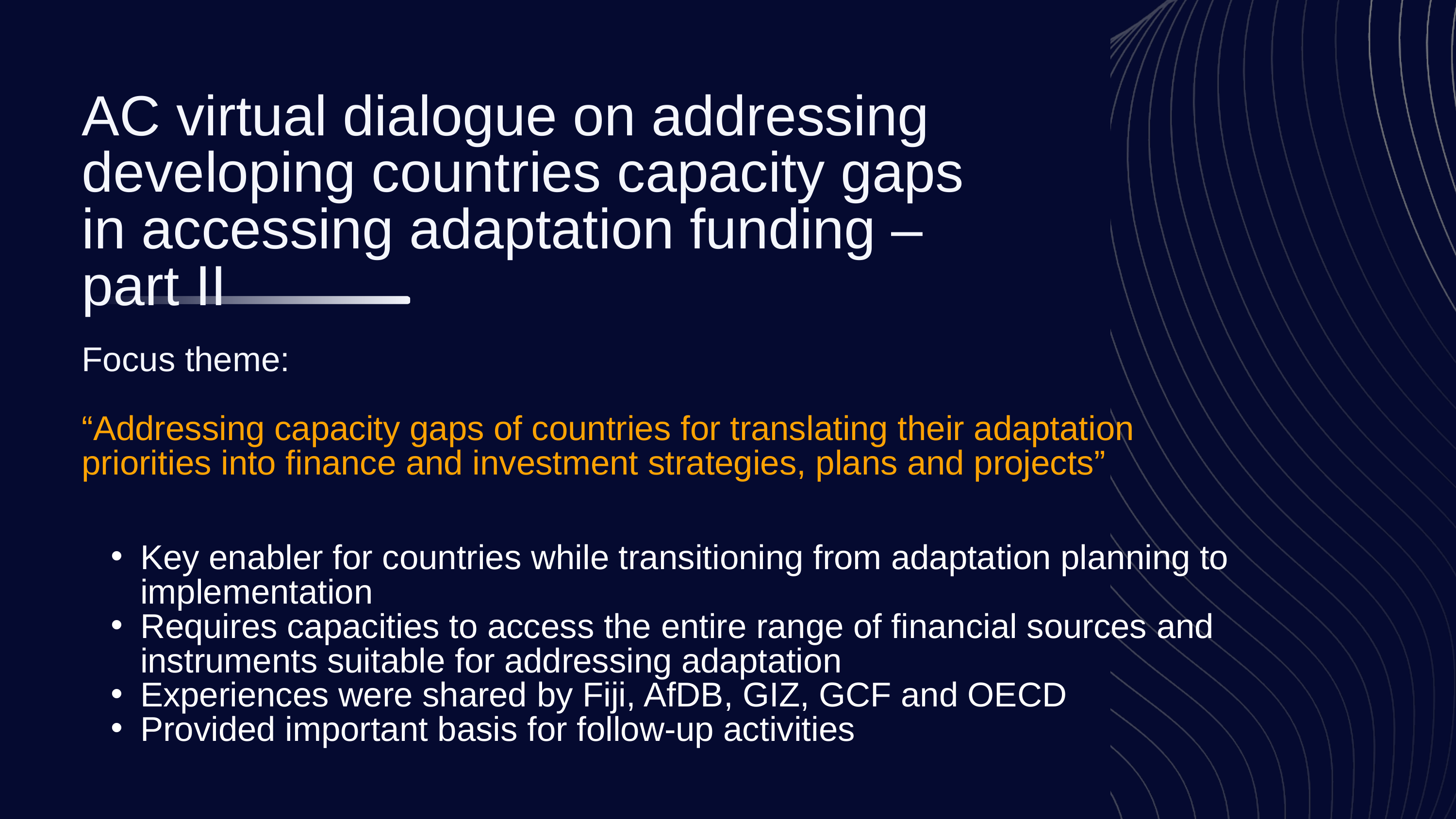

AC virtual dialogue on addressing developing countries capacity gaps in accessing adaptation funding – part II

Focus theme:

“Addressing capacity gaps of countries for translating their adaptation priorities into finance and investment strategies, plans and projects”
Key enabler for countries while transitioning from adaptation planning to implementation
Requires capacities to access the entire range of financial sources and instruments suitable for addressing adaptation
Experiences were shared by Fiji, AfDB, GIZ, GCF and OECD
Provided important basis for follow-up activities